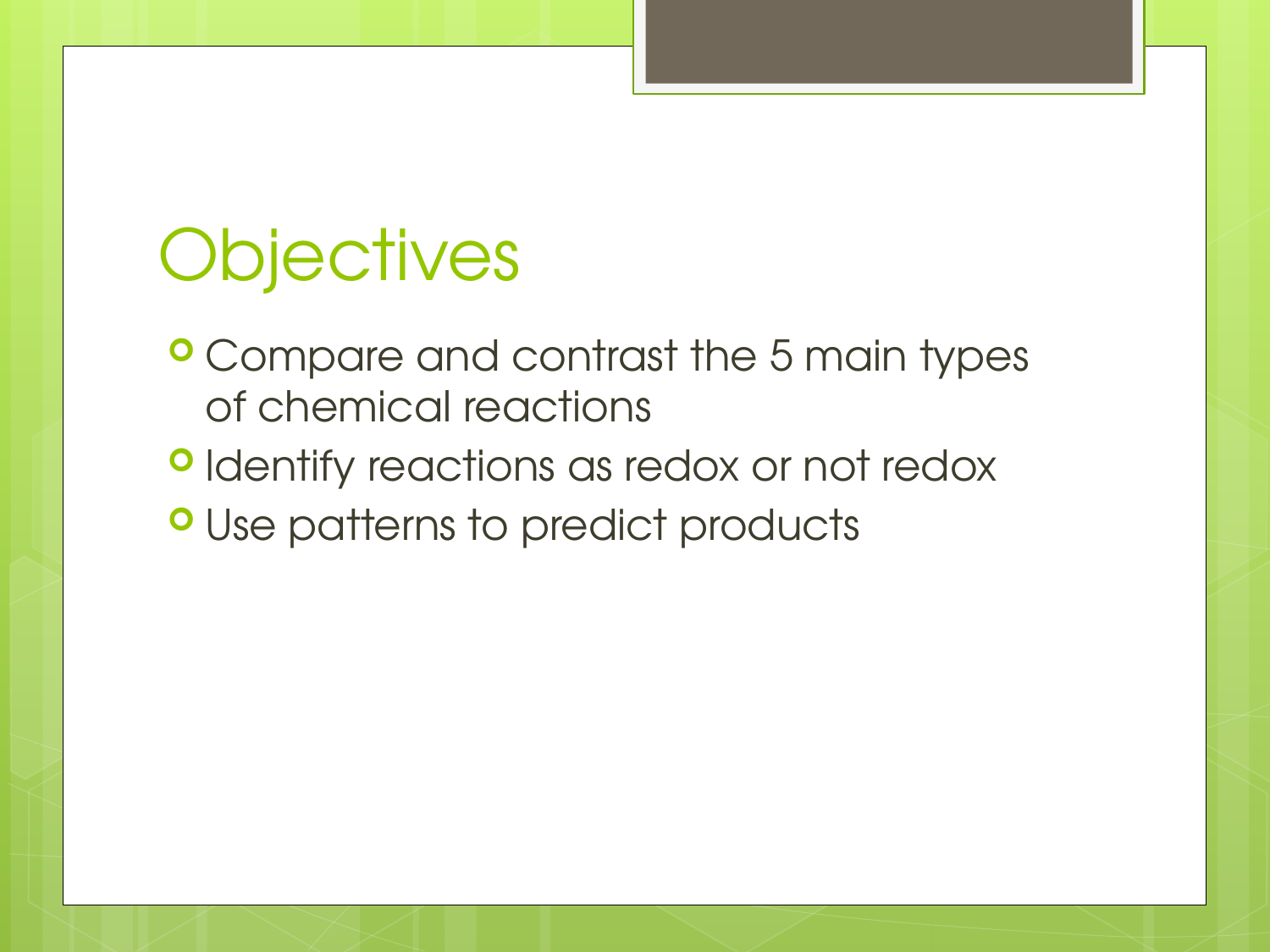

# Objectives
Compare and contrast the 5 main types of chemical reactions
Identify reactions as redox or not redox
Use patterns to predict products